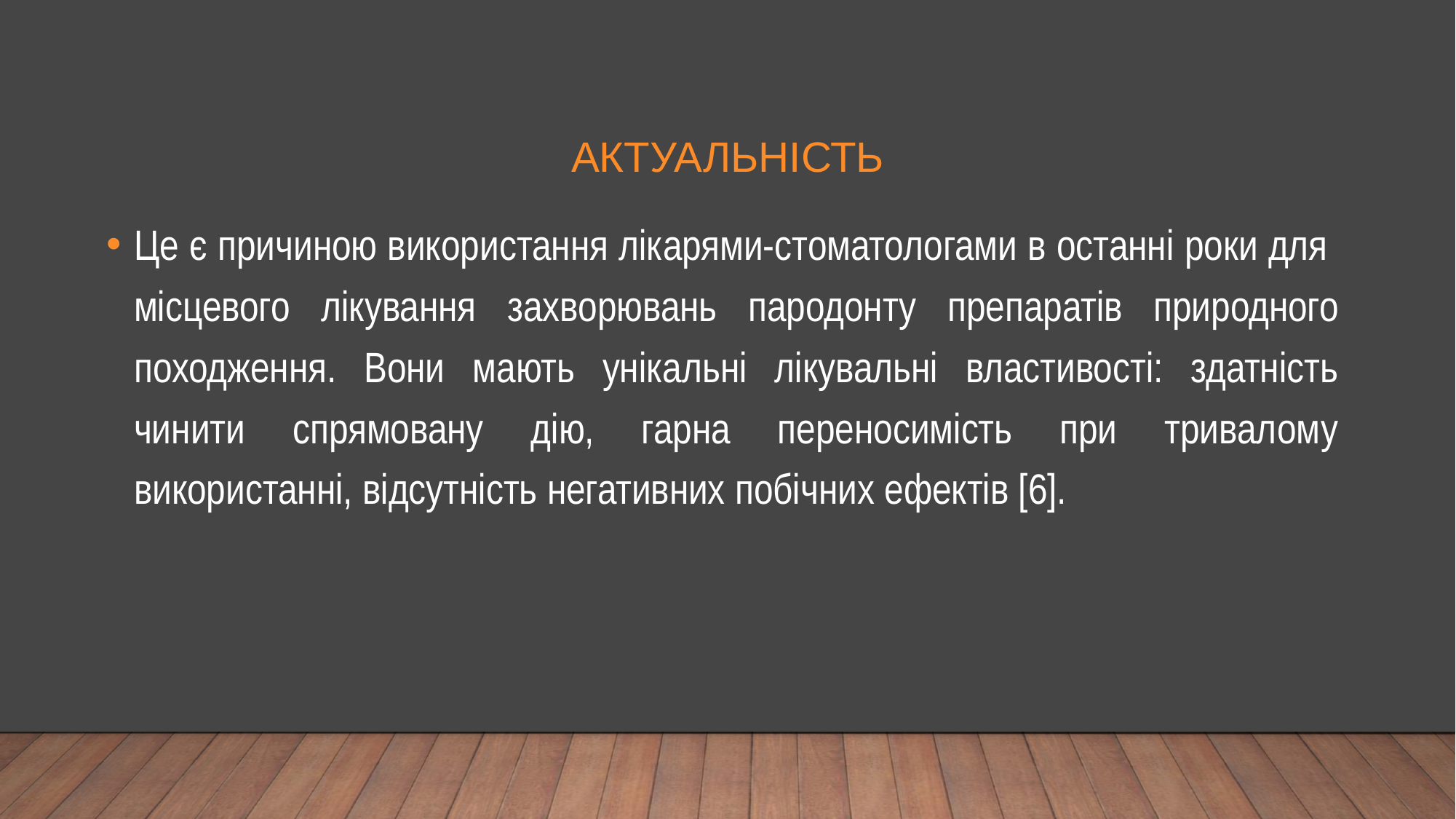

# Актуальність
Це є причиною використання лікарями-стоматологами в останні роки для  місцевого лікування захворювань пародонту препаратів природного походження. Вони мають унікальні лікувальні властивості: здатність чинити спрямовану дію, гарна переносимість при тривалому використанні, відсутність негативних побічних ефектів [6].